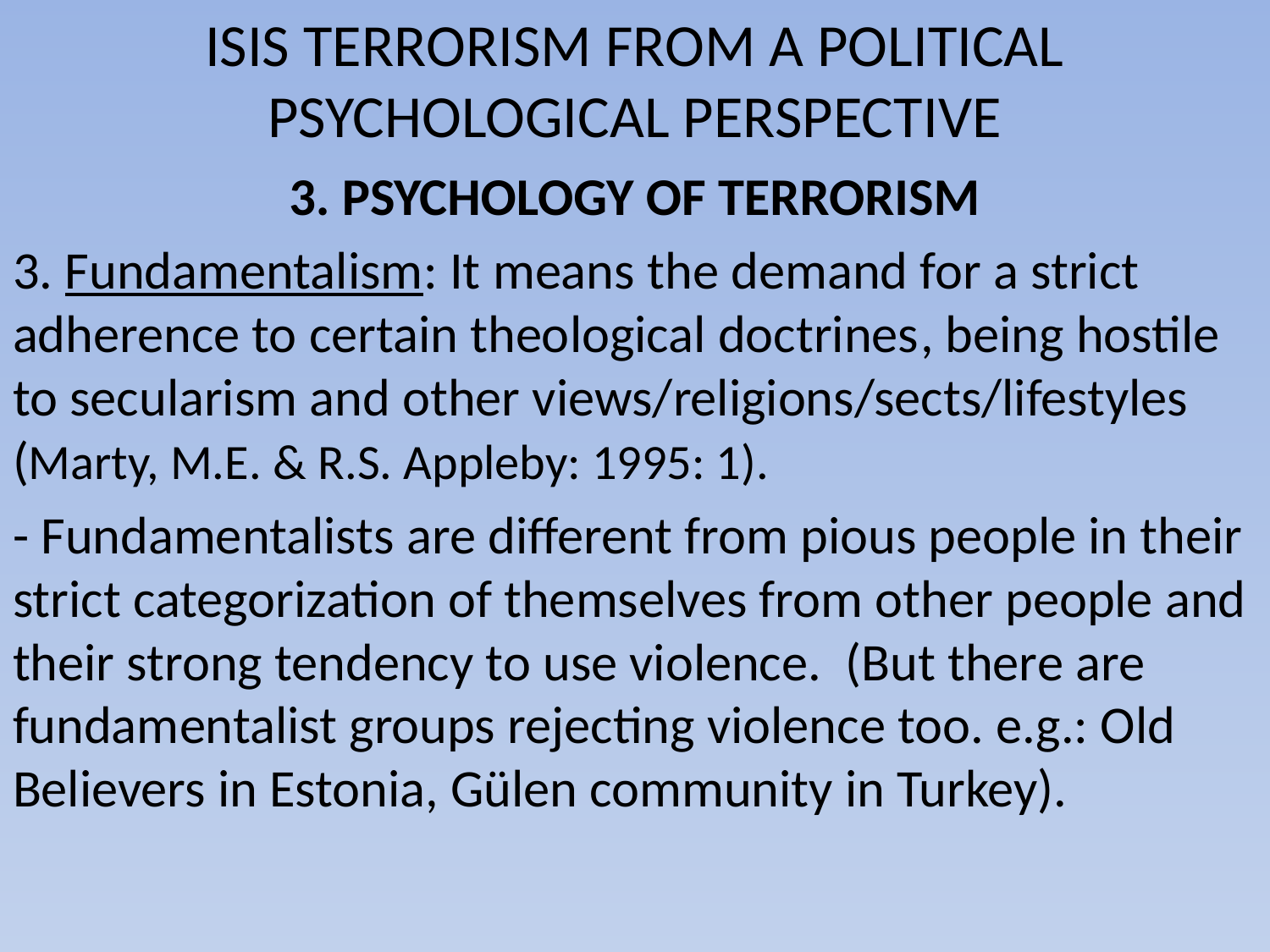

# ISIS TERRORISM FROM A POLITICAL PSYCHOLOGICAL PERSPECTIVE
3. PSYCHOLOGY OF TERRORISM
3. Fundamentalism: It means the demand for a strict adherence to certain theological doctrines, being hostile to secularism and other views/religions/sects/lifestyles (Marty, M.E. & R.S. Appleby: 1995: 1).
- Fundamentalists are different from pious people in their strict categorization of themselves from other people and their strong tendency to use violence.  (But there are fundamentalist groups rejecting violence too. e.g.: Old Believers in Estonia, Gülen community in Turkey).